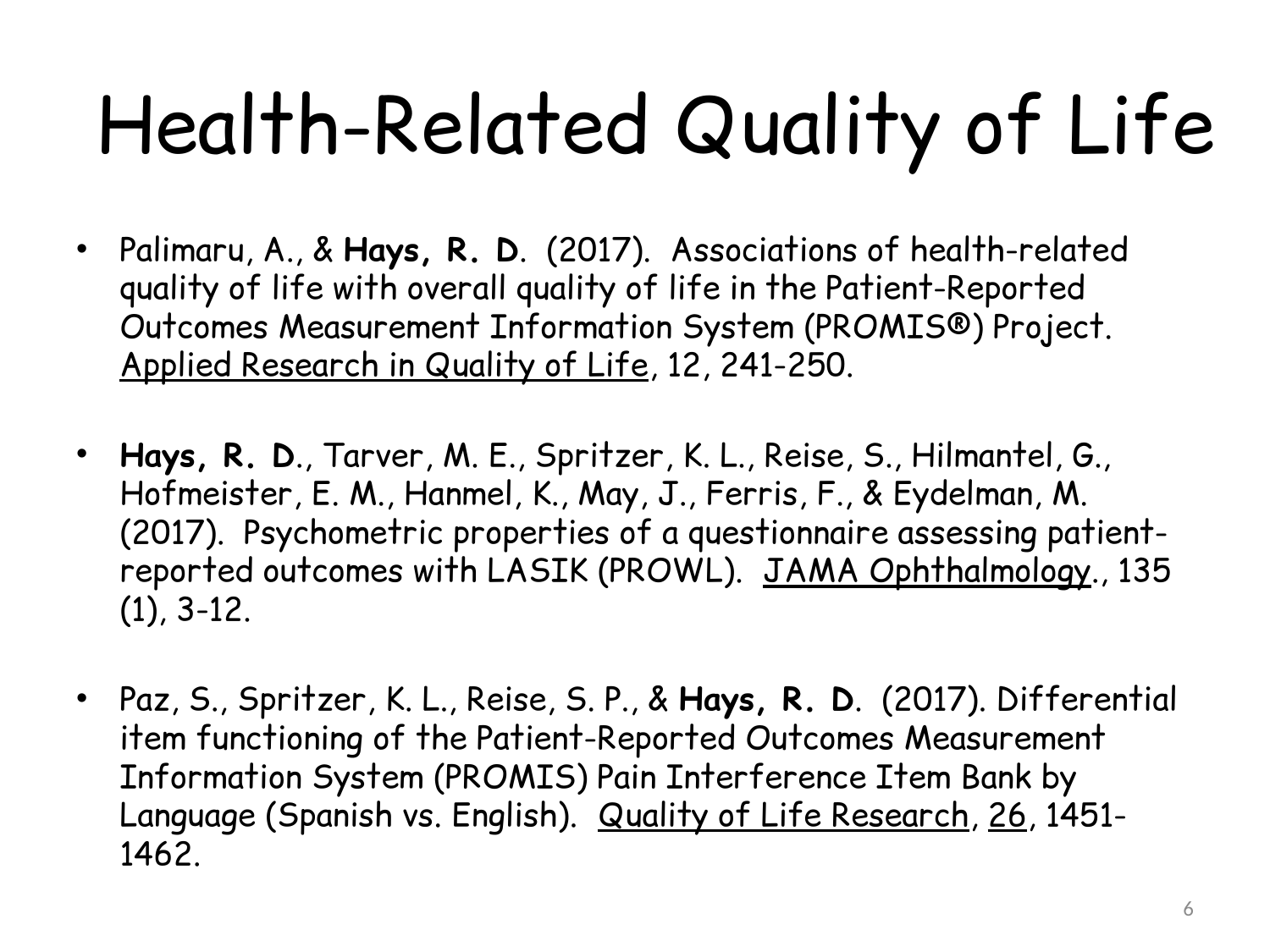

# Health-Related Quality of Life
Palimaru, A., & Hays, R. D.  (2017).  Associations of health-related quality of life with overall quality of life in the Patient-Reported Outcomes Measurement Information System (PROMIS®) Project.  Applied Research in Quality of Life, 12, 241-250.

Hays, R. D., Tarver, M. E., Spritzer, K. L., Reise, S., Hilmantel, G., Hofmeister, E. M., Hanmel, K., May, J., Ferris, F., & Eydelman, M.  (2017).  Psychometric properties of a questionnaire assessing patient-reported outcomes with LASIK (PROWL).  JAMA Ophthalmology., 135 (1), 3-12.

Paz, S., Spritzer, K. L., Reise, S. P., & Hays, R. D.  (2017). Differential item functioning of the Patient-Reported Outcomes Measurement Information System (PROMIS) Pain Interference Item Bank by Language (Spanish vs. English).  Quality of Life Research, 26, 1451-1462.

6